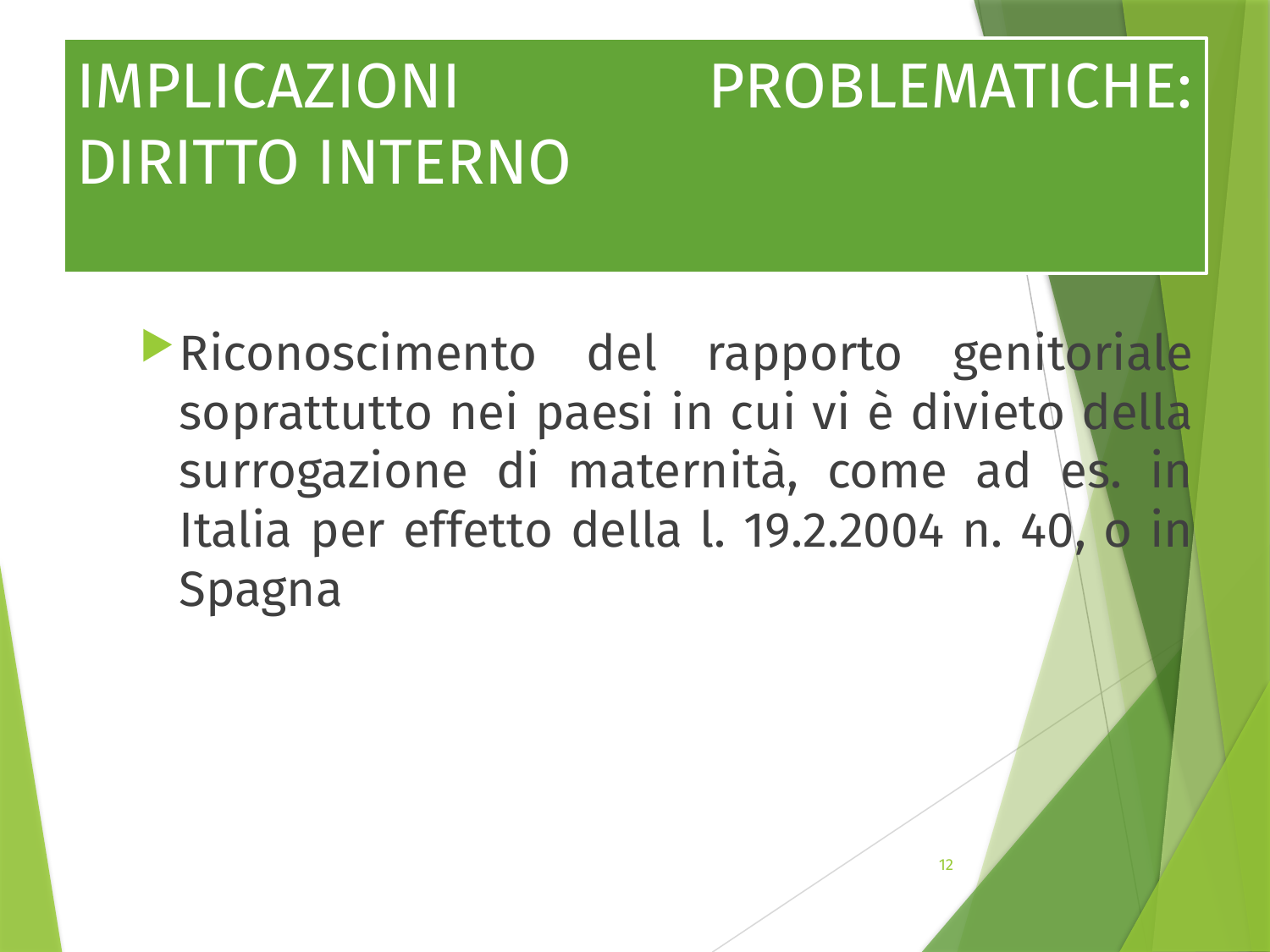

# IMPLICAZIONI PROBLEMATICHE: DIRITTO INTERNO
Riconoscimento del rapporto genitoriale soprattutto nei paesi in cui vi è divieto della surrogazione di maternità, come ad es. in Italia per effetto della l. 19.2.2004 n. 40, o in Spagna
12